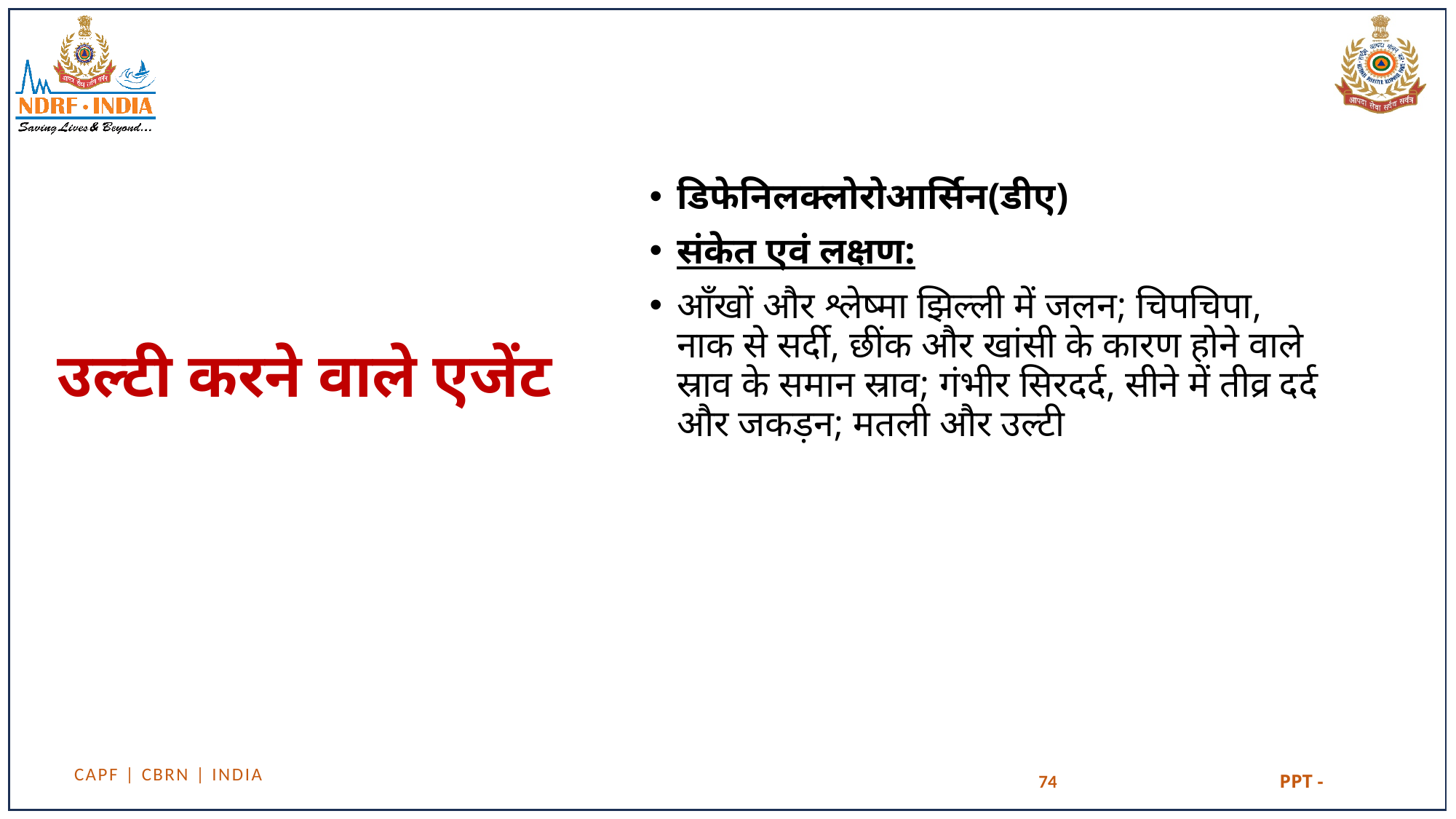

डिफेनिलक्लोरोआर्सिन(डीए)
संकेत एवं लक्षण:
आँखों और श्लेष्मा झिल्ली में जलन; चिपचिपा, नाक से सर्दी, छींक और खांसी के कारण होने वाले स्राव के समान स्राव; गंभीर सिरदर्द, सीने में तीव्र दर्द और जकड़न; मतली और उल्टी

# उल्टी करने वाले एजेंट

74